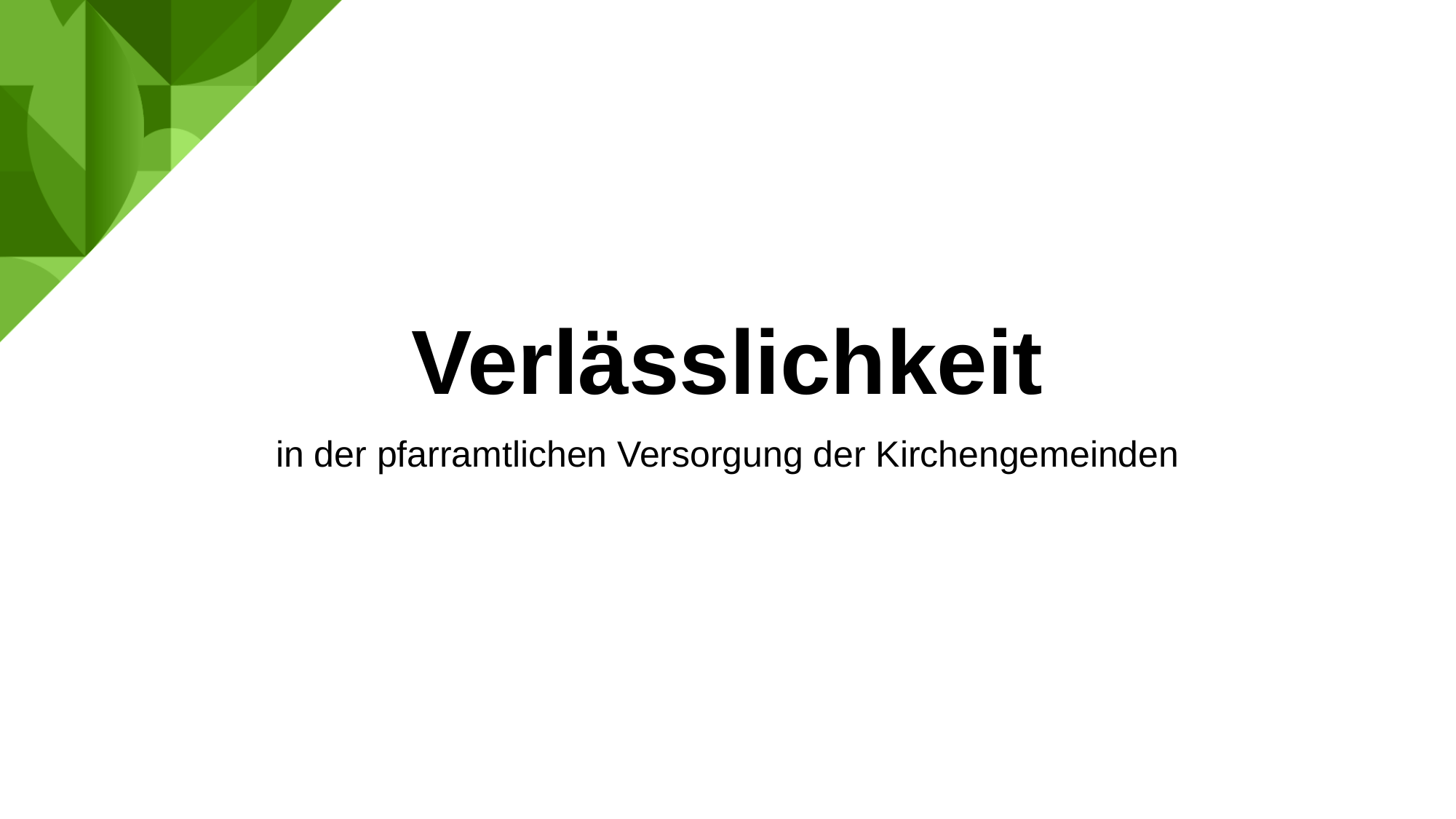

# Verlässlichkeit
in der pfarramtlichen Versorgung der Kirchengemeinden